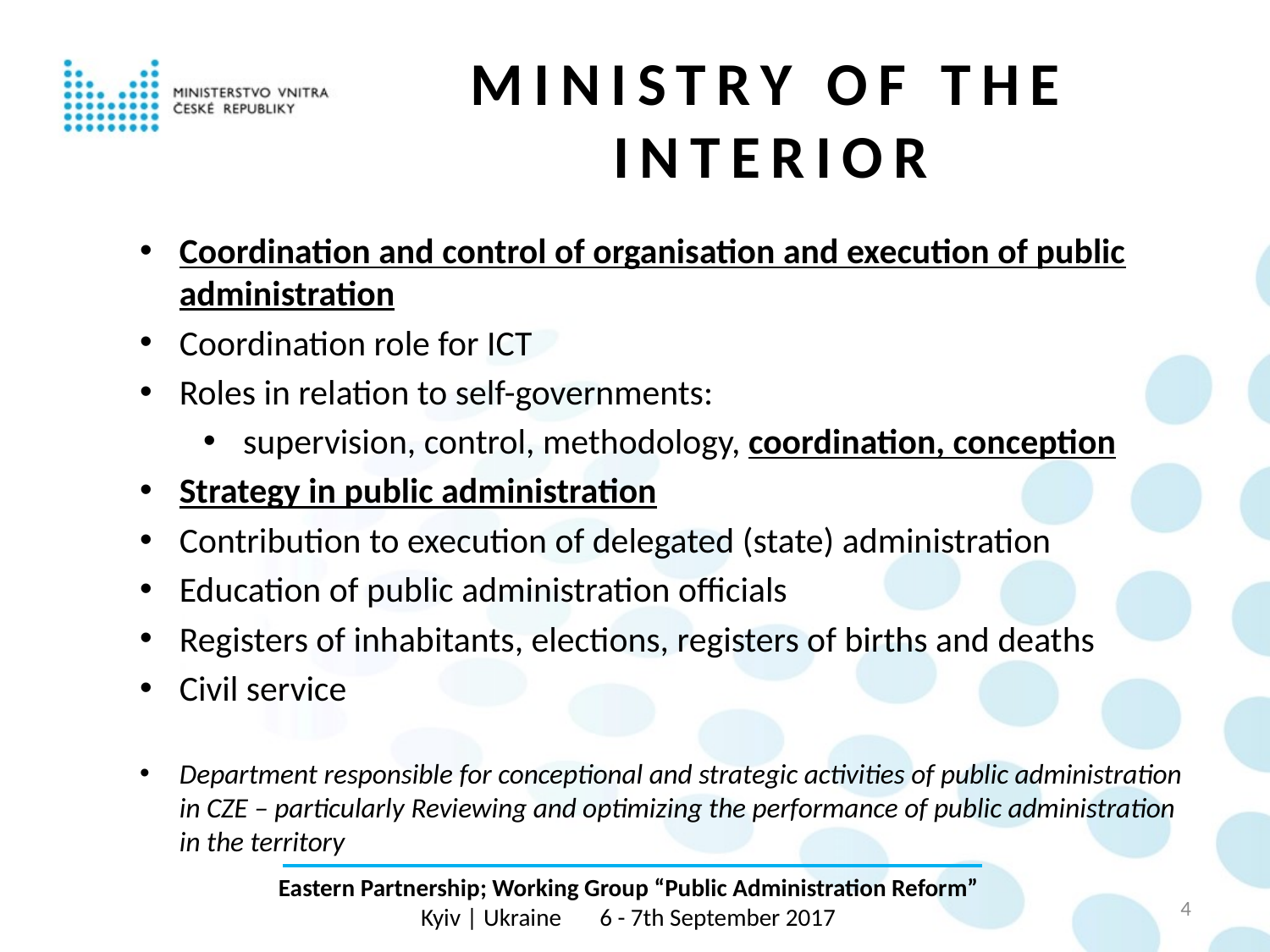

# MINISTRY OF THE INTERIOR
Coordination and control of organisation and execution of public administration
Coordination role for ICT
Roles in relation to self-governments:
 supervision, control, methodology, coordination, conception
Strategy in public administration
Contribution to execution of delegated (state) administration
Education of public administration officials
Registers of inhabitants, elections, registers of births and deaths
Civil service

Department responsible for conceptional and strategic activities of public administration in CZE – particularly Reviewing and optimizing the performance of public administration in the territory
Eastern Partnership; Working Group “Public Administration Reform”
Kyiv | Ukraine       6 - 7th September 2017
4